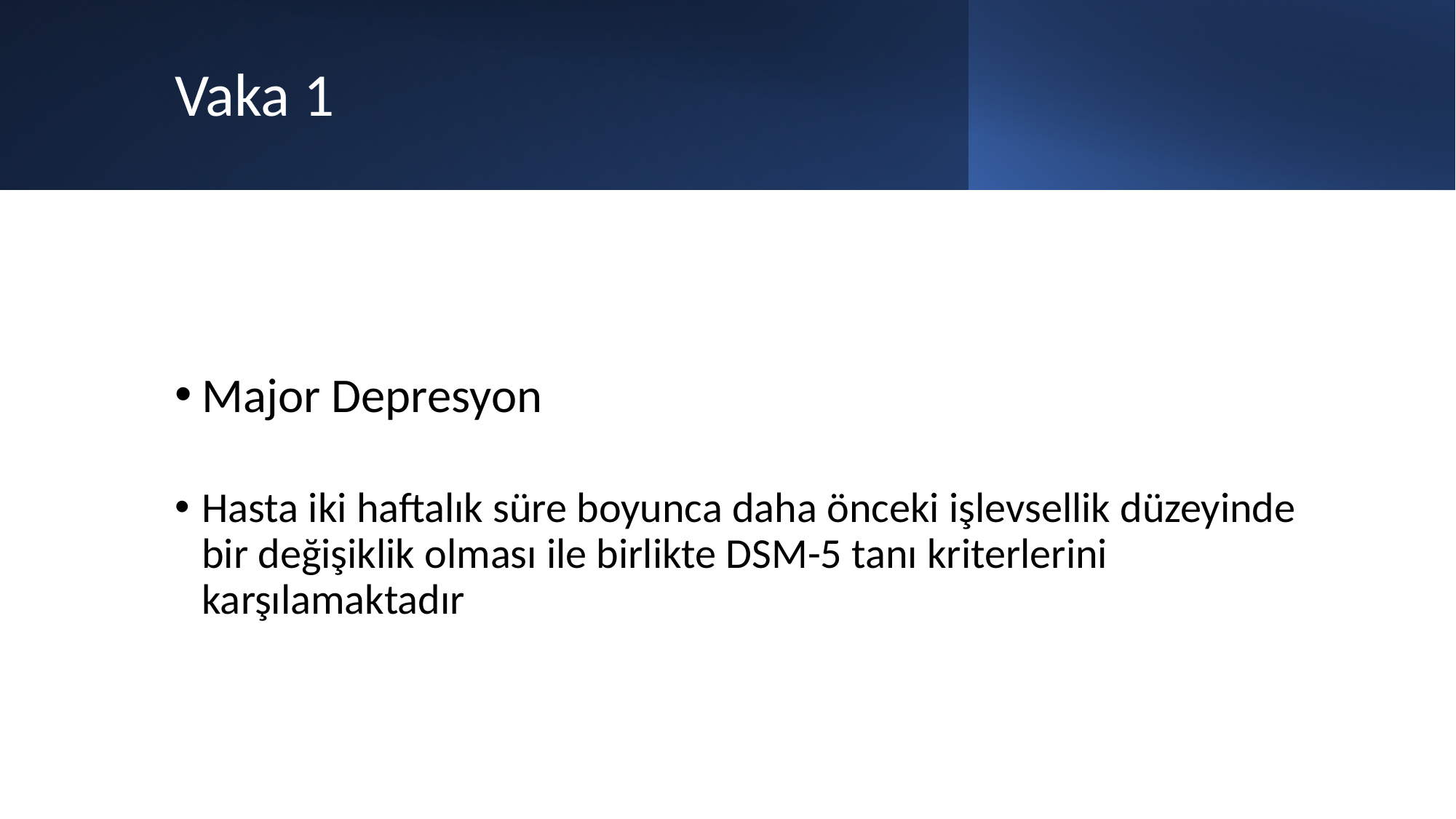

# Vaka 1
Major Depresyon

Hasta iki haftalık süre boyunca daha önceki işlevsellik düzeyinde bir değişiklik olması ile birlikte DSM-5 tanı kriterlerini karşılamaktadır